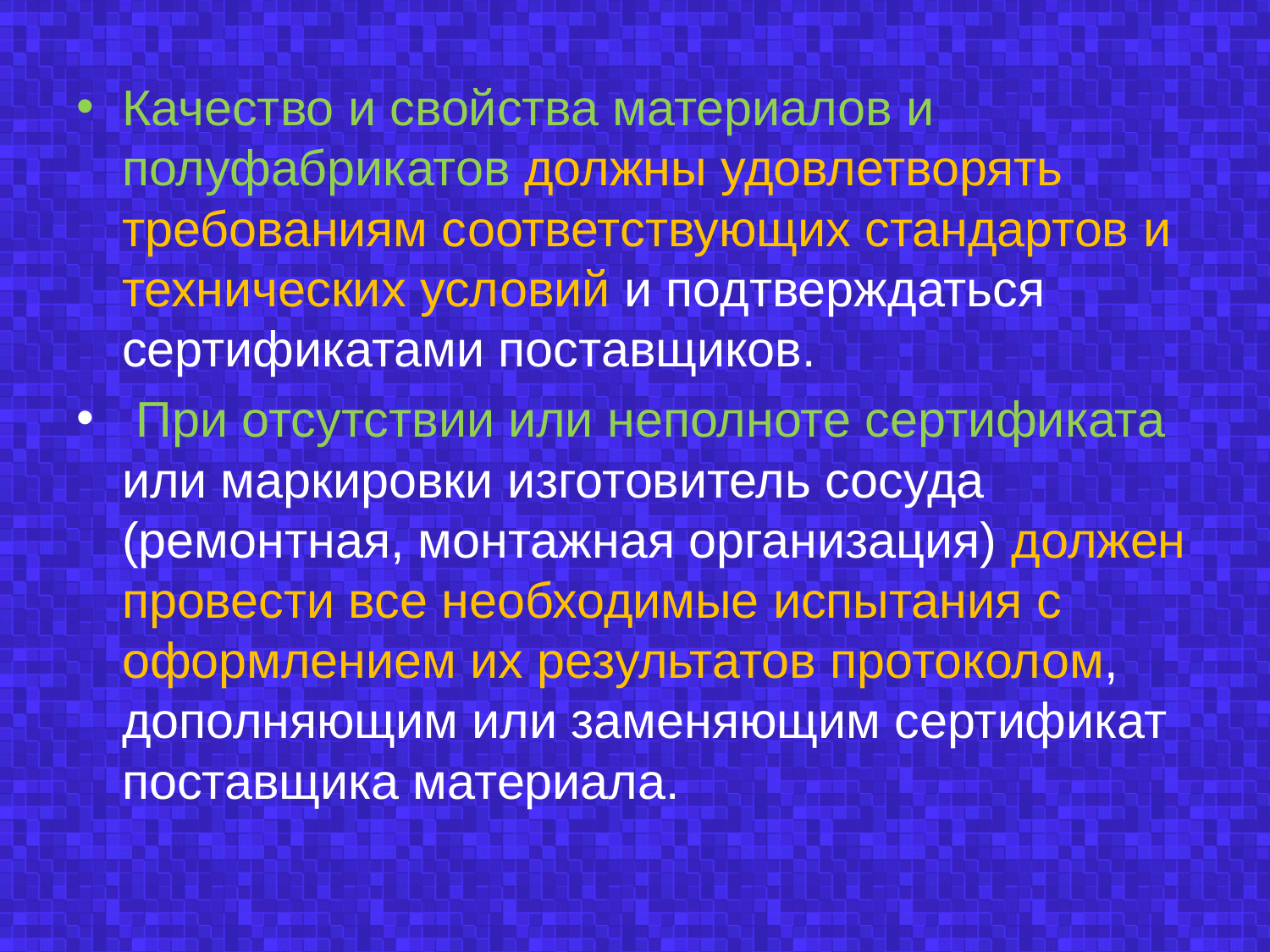

Качество и свойства материалов и полуфабрикатов должны удовлетворять требованиям соответствующих стандартов и технических условий и подтверждаться сертификатами поставщиков.
 При отсутствии или неполноте сертификата или маркировки изготовитель сосуда (ремонтная, монтажная организация) должен провести все необходимые испытания с оформлением их результатов протоколом, дополняющим или заменяющим сертификат поставщика материала.